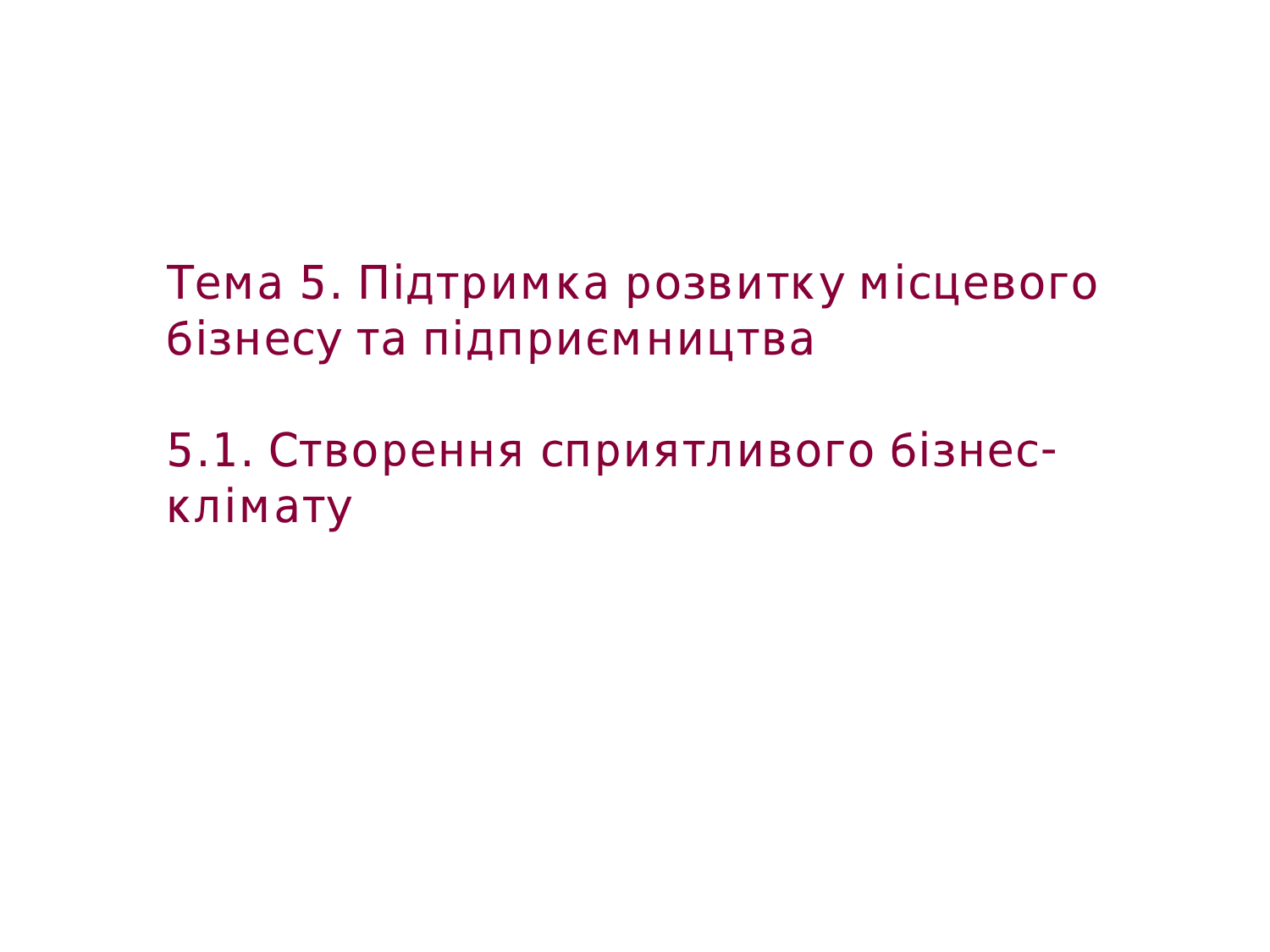

Тема 5. Підтримка розвитку місцевого бізнесу та підприємництва
5.1. Створення сприятливого бізнес-клімату